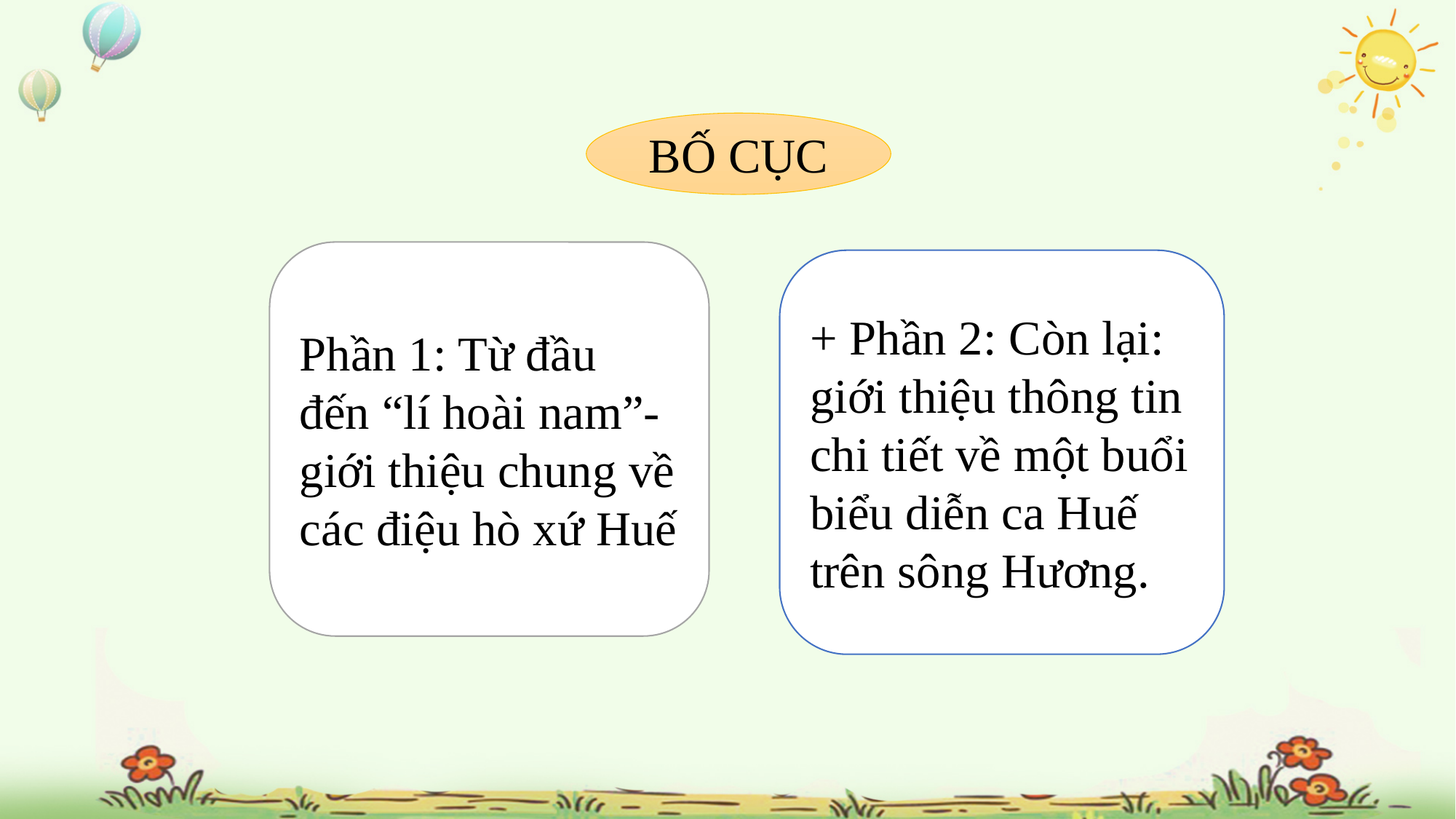

BỐ CỤC
Phần 1: Từ đầu đến “lí hoài nam”- giới thiệu chung về các điệu hò xứ Huế
+ Phần 2: Còn lại: giới thiệu thông tin chi tiết về một buổi biểu diễn ca Huế trên sông Hương.